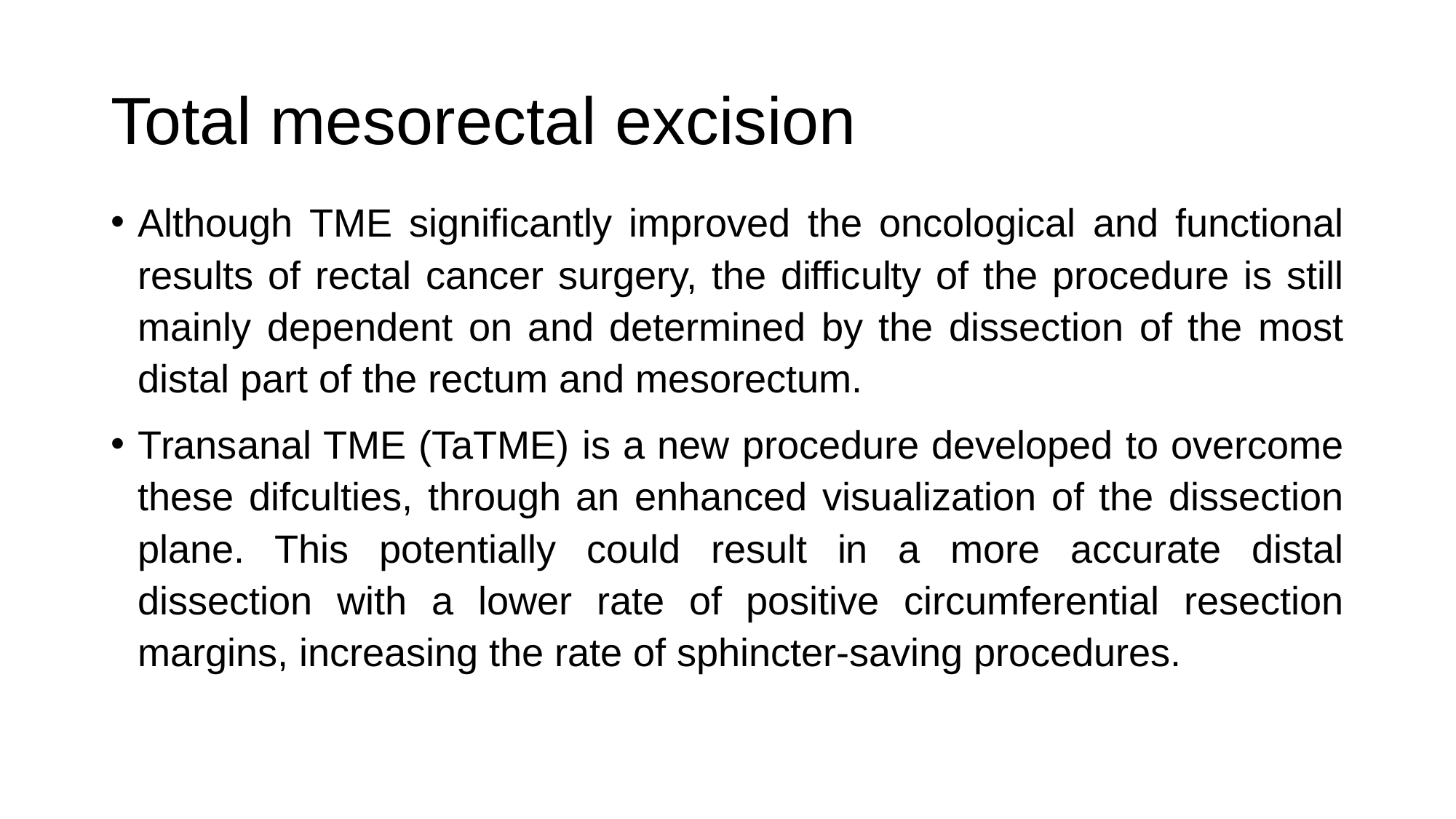

# Total mesorectal excision
Although TME significantly improved the oncological and functional results of rectal cancer surgery, the difficulty of the procedure is still mainly dependent on and determined by the dissection of the most distal part of the rectum and mesorectum.
Transanal TME (TaTME) is a new procedure developed to overcome these difculties, through an enhanced visualization of the dissection plane. This potentially could result in a more accurate distal dissection with a lower rate of positive circumferential resection margins, increasing the rate of sphincter-saving procedures.